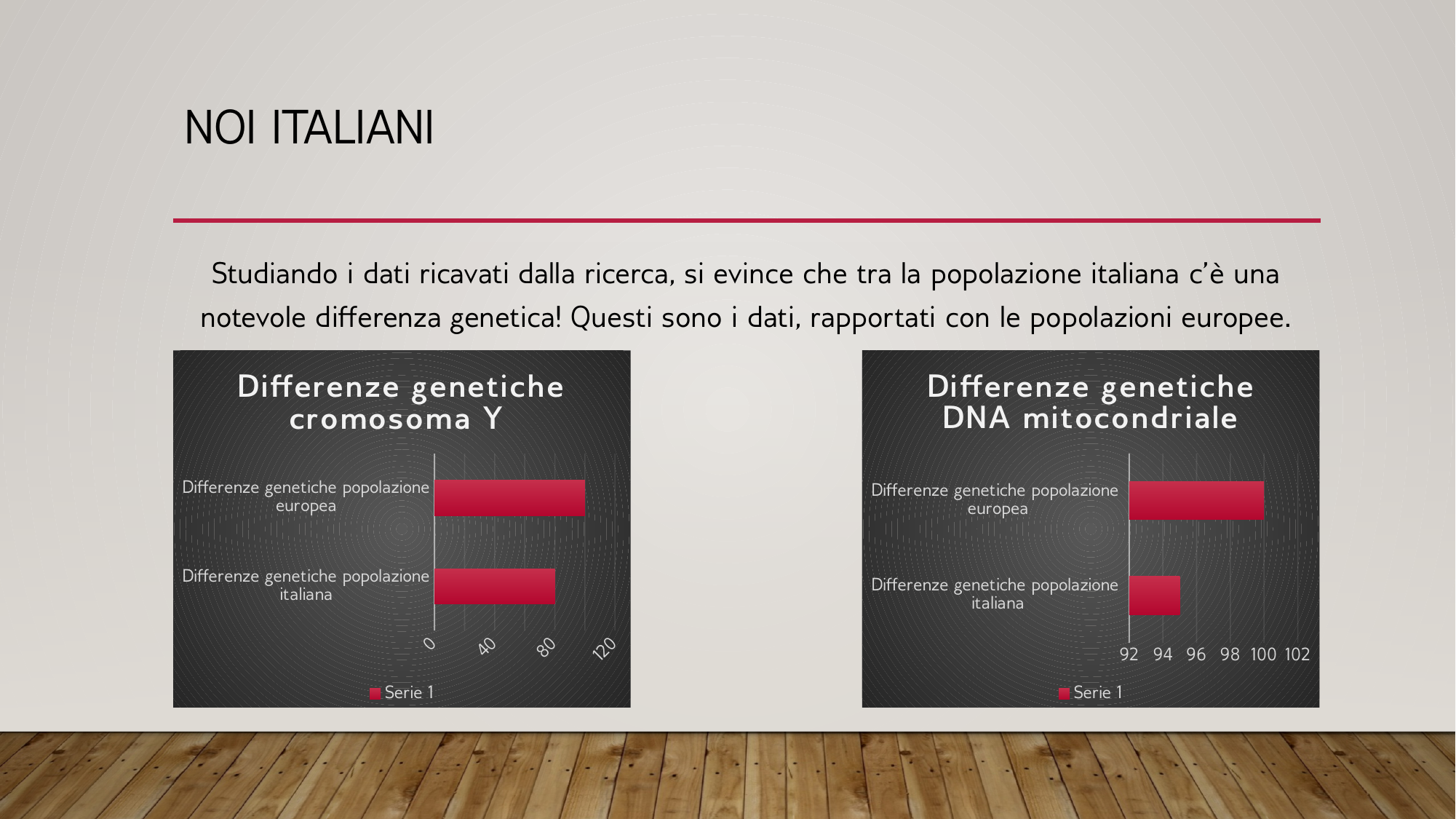

# NOI ITALIANI
Studiando i dati ricavati dalla ricerca, si evince che tra la popolazione italiana c’è una notevole differenza genetica! Questi sono i dati, rapportati con le popolazioni europee.

### Chart: Differenze genetiche
DNA mitocondriale

| Category | Serie 1 |
|---|---|
| Differenze genetiche popolazione  italiana | 95.0 |
| Differenze genetiche popolazione  europea | 100.0 |

### Chart: Differenze genetiche cromosoma Y

| Category | Serie 1 |
|---|---|
| Differenze genetiche popolazione italiana | 80.0 |
| Differenze genetiche popolazione europea | 100.0 |